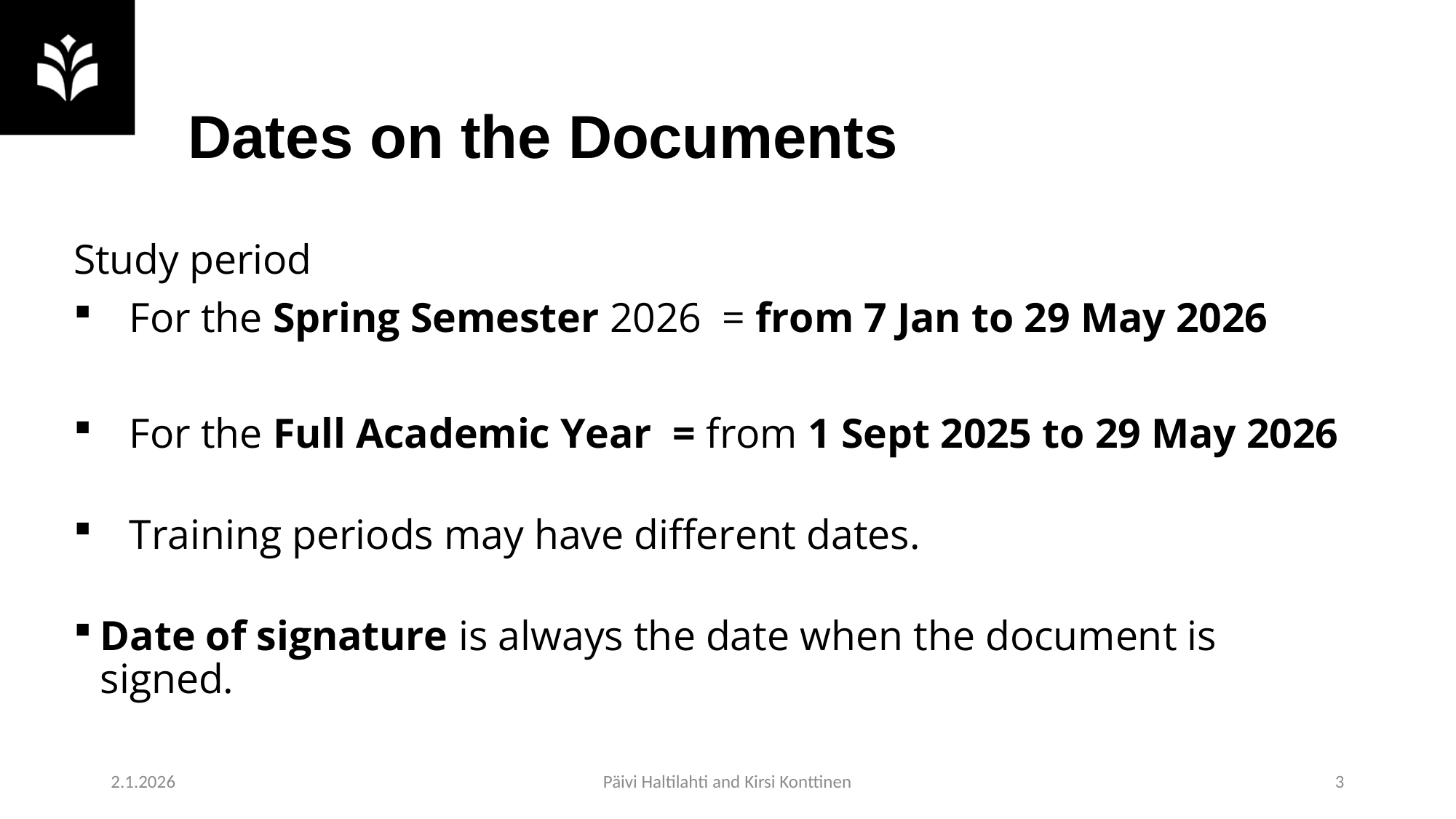

# Dates on the Documents

Study period
For the Spring Semester 2026  = from 7 Jan to 29 May 2026

For the Full Academic Year  = from 1 Sept 2025 to 29 May 2026
Training periods may have different dates.
Date of signature is always the date when the document is signed.
2.1.2026
Päivi Haltilahti and Kirsi Konttinen
3